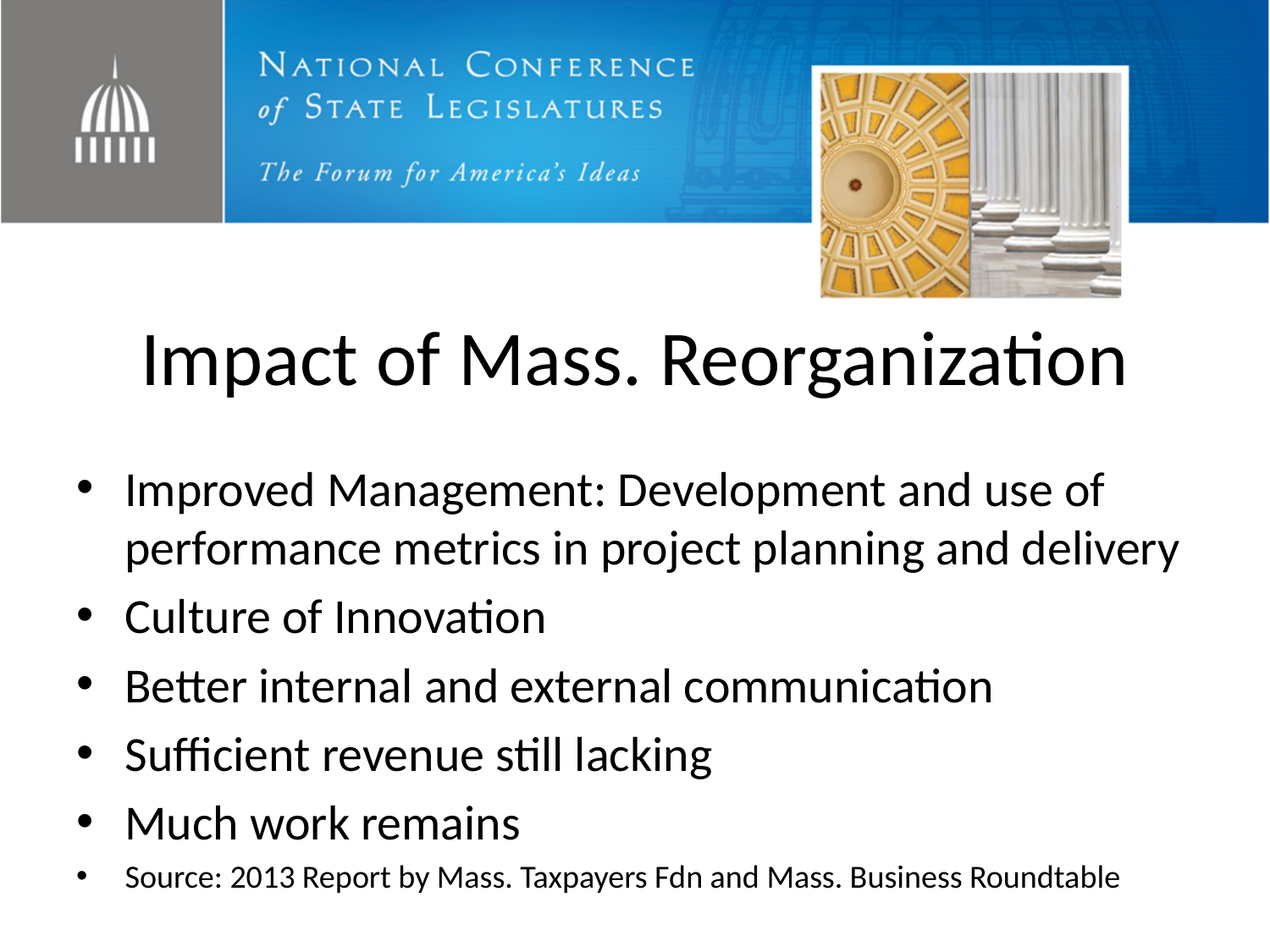

# Impact of Mass. Reorganization
Improved Management: Development and use of performance metrics in project planning and delivery
Culture of Innovation
Better internal and external communication
Sufficient revenue still lacking
Much work remains
Source: 2013 Report by Mass. Taxpayers Fdn and Mass. Business Roundtable